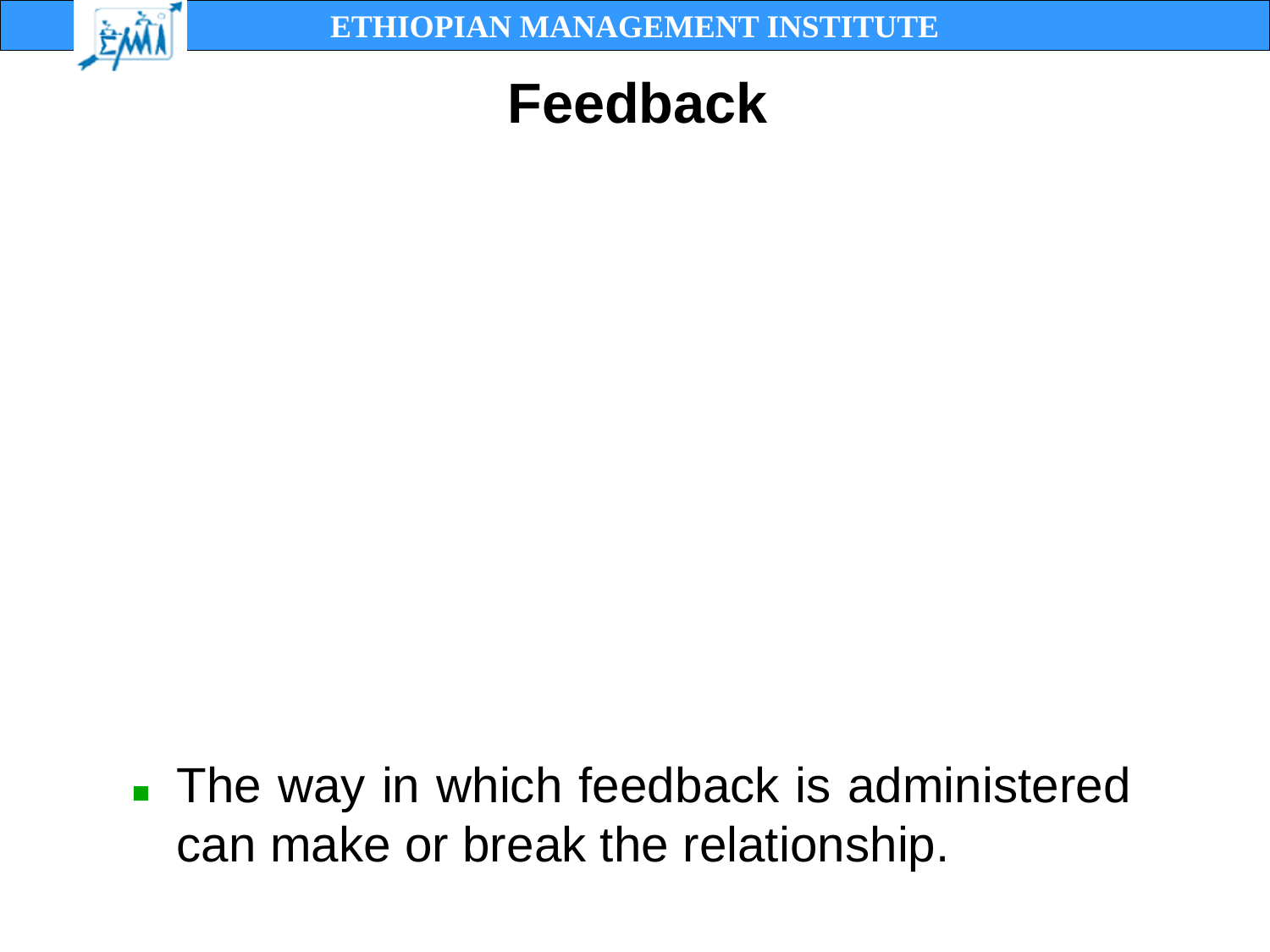

The way in which feedback is administered can make or break the relationship.
# Feedback